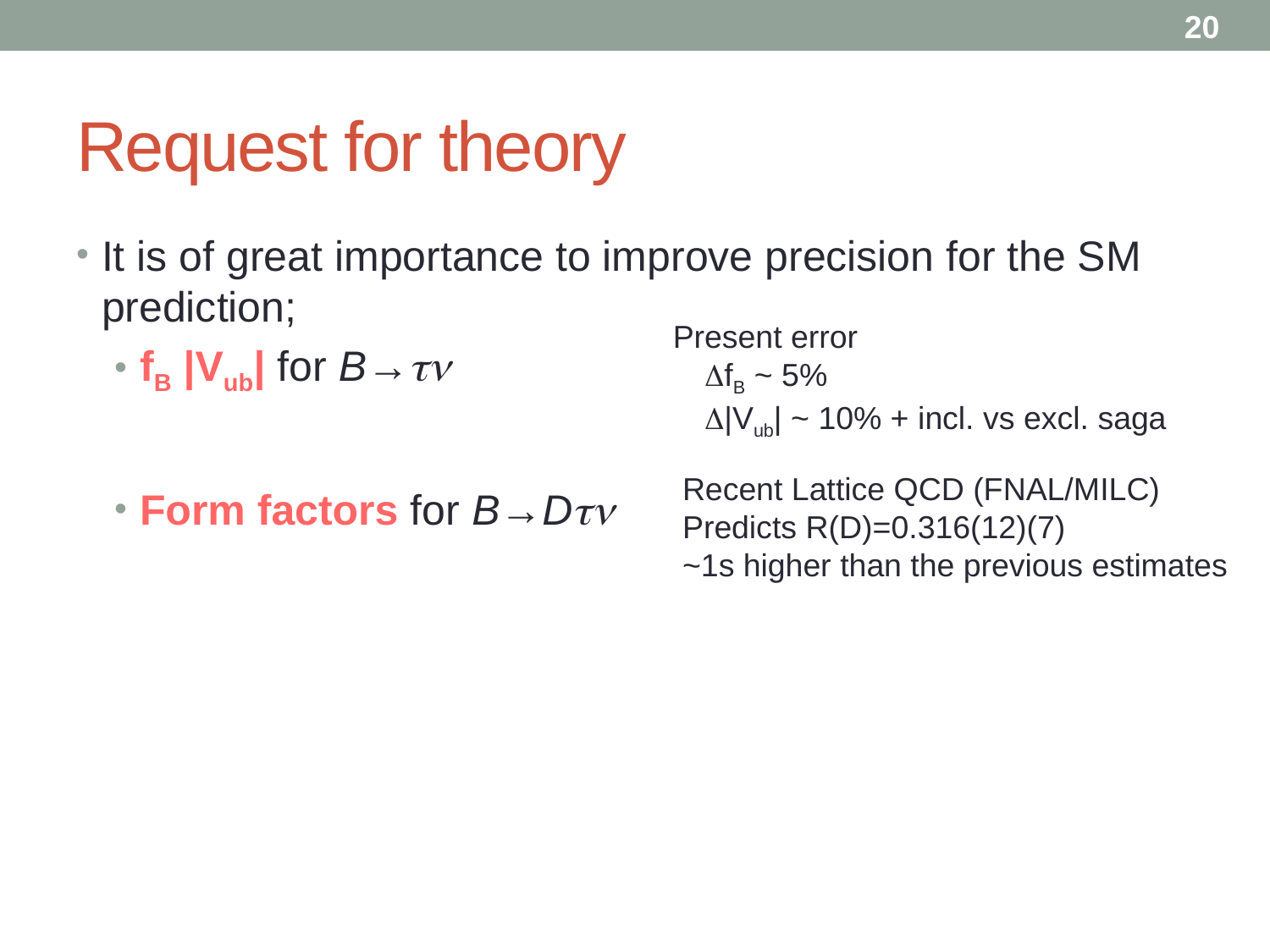

20
# Request for theory
It is of great importance to improve precision for the SM prediction;
fB |Vub| for B→τν

Form factors for B→Dτν

Present error
  ΔfB ~ 5%
  Δ|Vub| ~ 10% + incl. vs excl. saga
Recent Lattice QCD (FNAL/MILC)
Predicts R(D)=0.316(12)(7)
~1s higher than the previous estimates